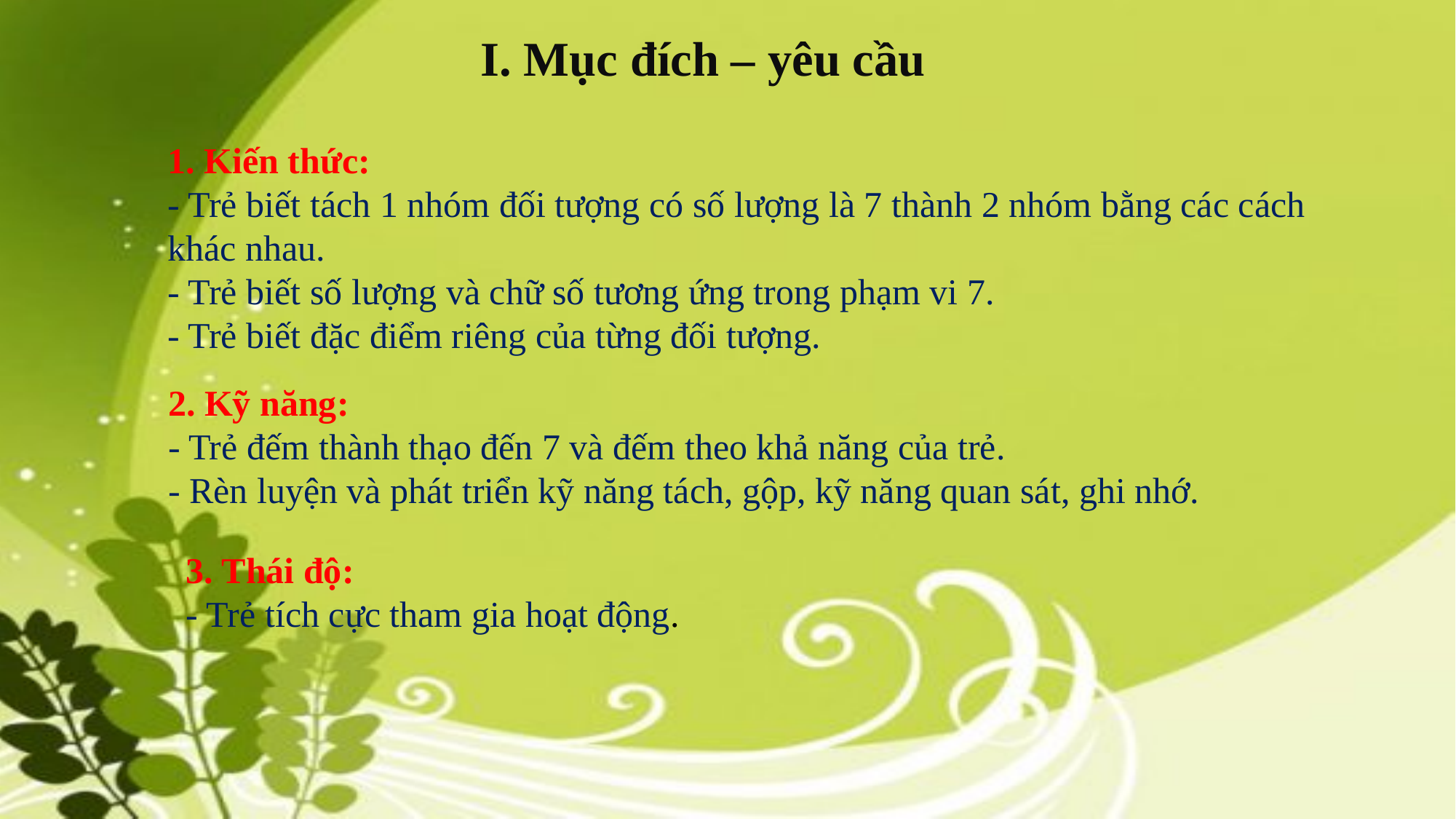

I. Mục đích – yêu cầu
1. Kiến thức:
- Trẻ biết tách 1 nhóm đối tượng có số lượng là 7 thành 2 nhóm bằng các cách khác nhau.
- Trẻ biết số lượng và chữ số tương ứng trong phạm vi 7.
- Trẻ biết đặc điểm riêng của từng đối tượng.
2. Kỹ năng:
- Trẻ đếm thành thạo đến 7 và đếm theo khả năng của trẻ.
- Rèn luyện và phát triển kỹ năng tách, gộp, kỹ năng quan sát, ghi nhớ.
3. Thái độ:
- Trẻ tích cực tham gia hoạt động.